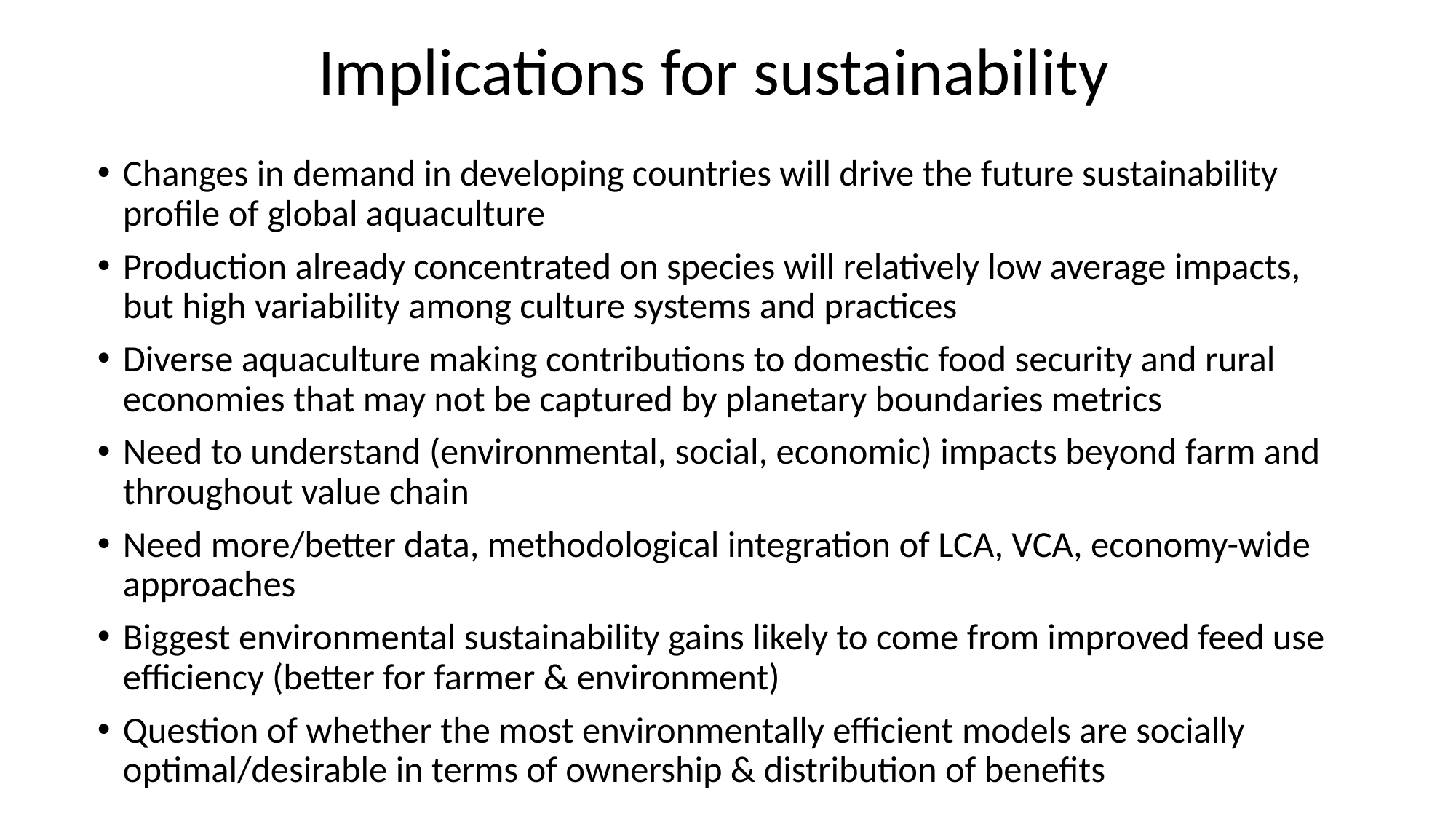

# Implications for sustainability
Changes in demand in developing countries will drive the future sustainability profile of global aquaculture
Production already concentrated on species will relatively low average impacts, but high variability among culture systems and practices
Diverse aquaculture making contributions to domestic food security and rural economies that may not be captured by planetary boundaries metrics
Need to understand (environmental, social, economic) impacts beyond farm and throughout value chain
Need more/better data, methodological integration of LCA, VCA, economy-wide approaches
Biggest environmental sustainability gains likely to come from improved feed use efficiency (better for farmer & environment)
Question of whether the most environmentally efficient models are socially optimal/desirable in terms of ownership & distribution of benefits